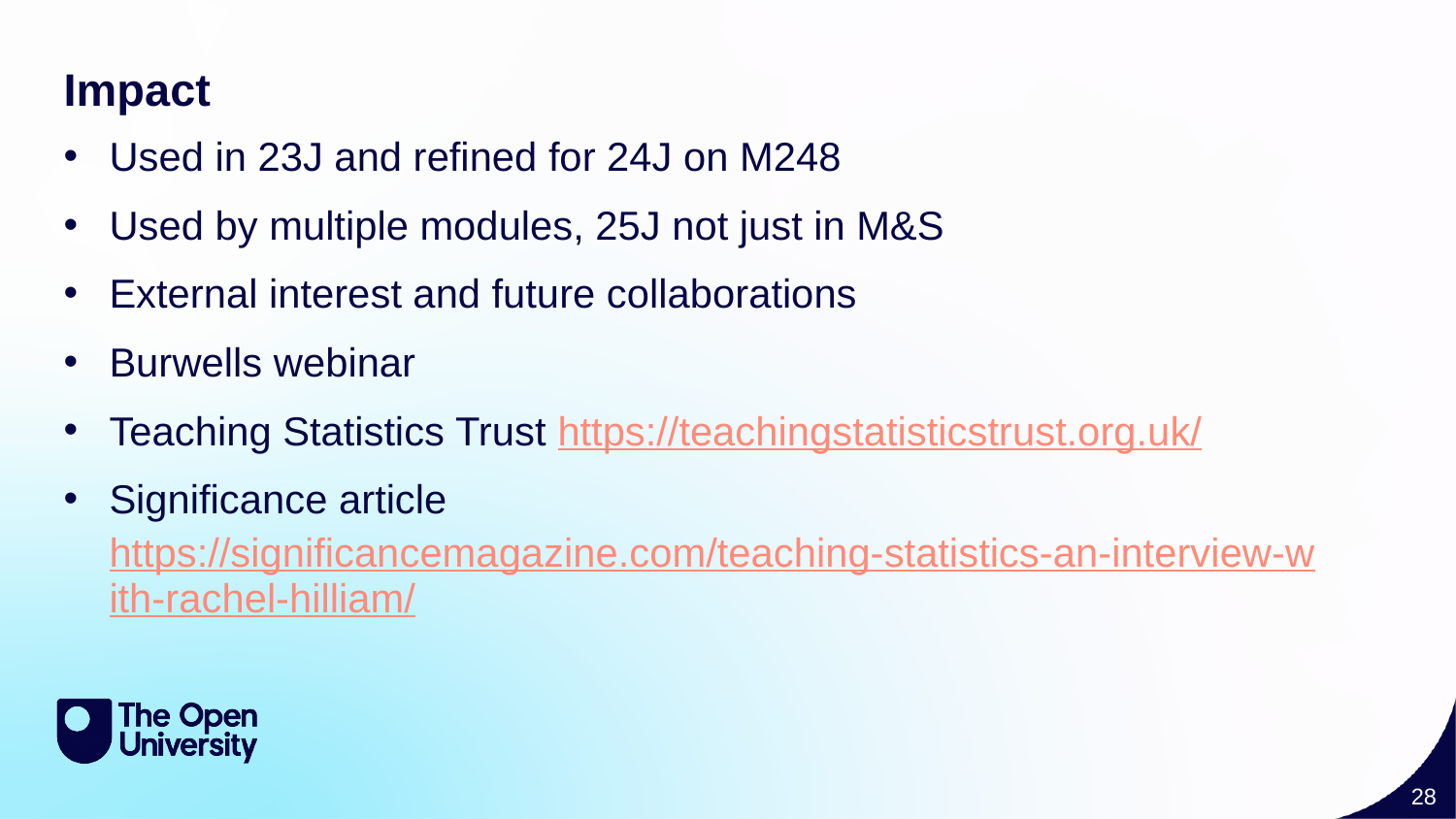

Impact
Used in 23J and refined for 24J on M248
Used by multiple modules, 25J not just in M&S
External interest and future collaborations
Burwells webinar
Teaching Statistics Trust https://teachingstatisticstrust.org.uk/
Significance article https://significancemagazine.com/teaching-statistics-an-interview-with-rachel-hilliam/